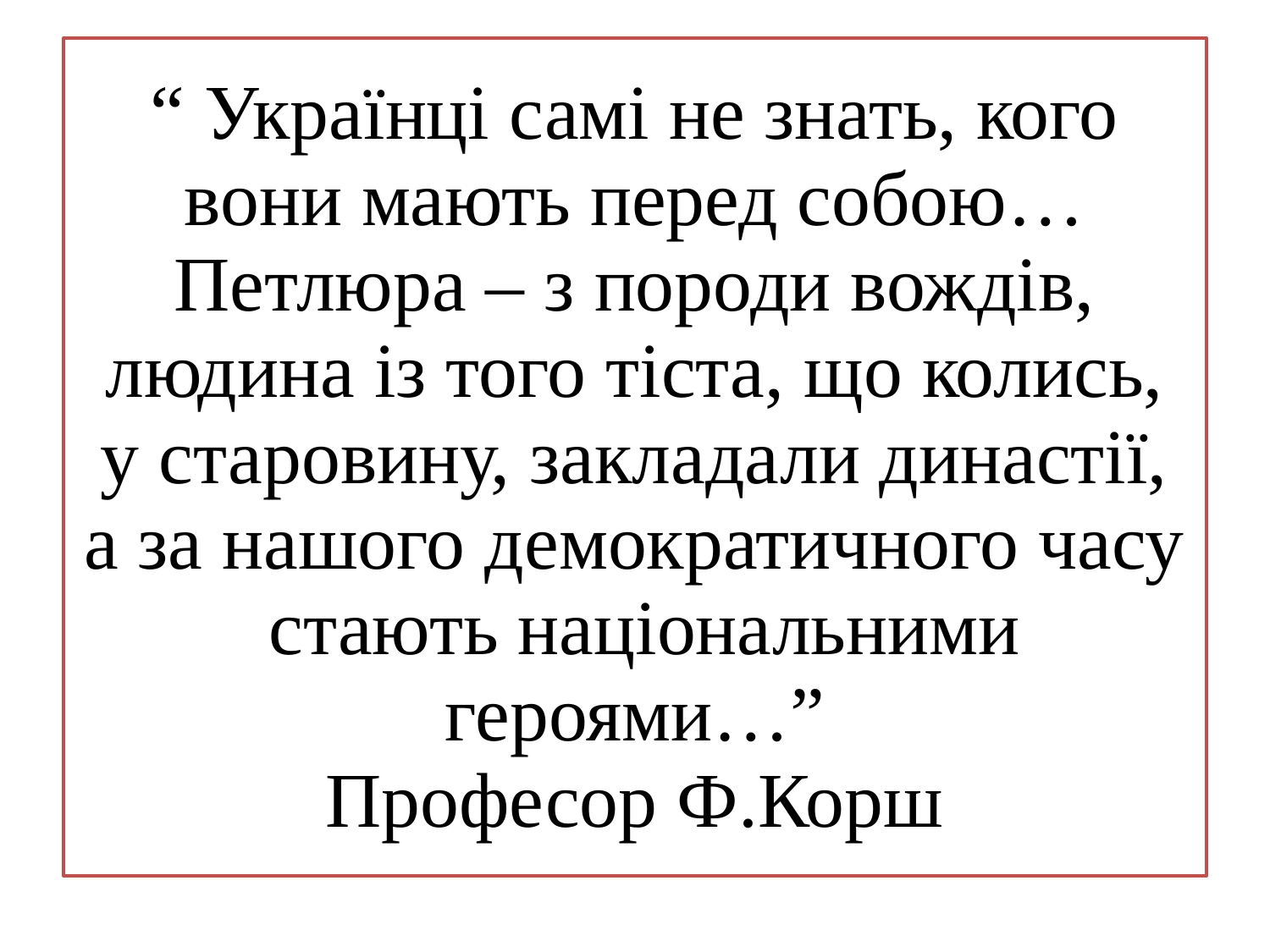

# “ Українці самі не знать, кого вони мають перед собою…Петлюра – з породи вождів, людина із того тіста, що колись, у старовину, закладали династії, а за нашого демократичного часу  стають національними героями…” Професор Ф.Корш